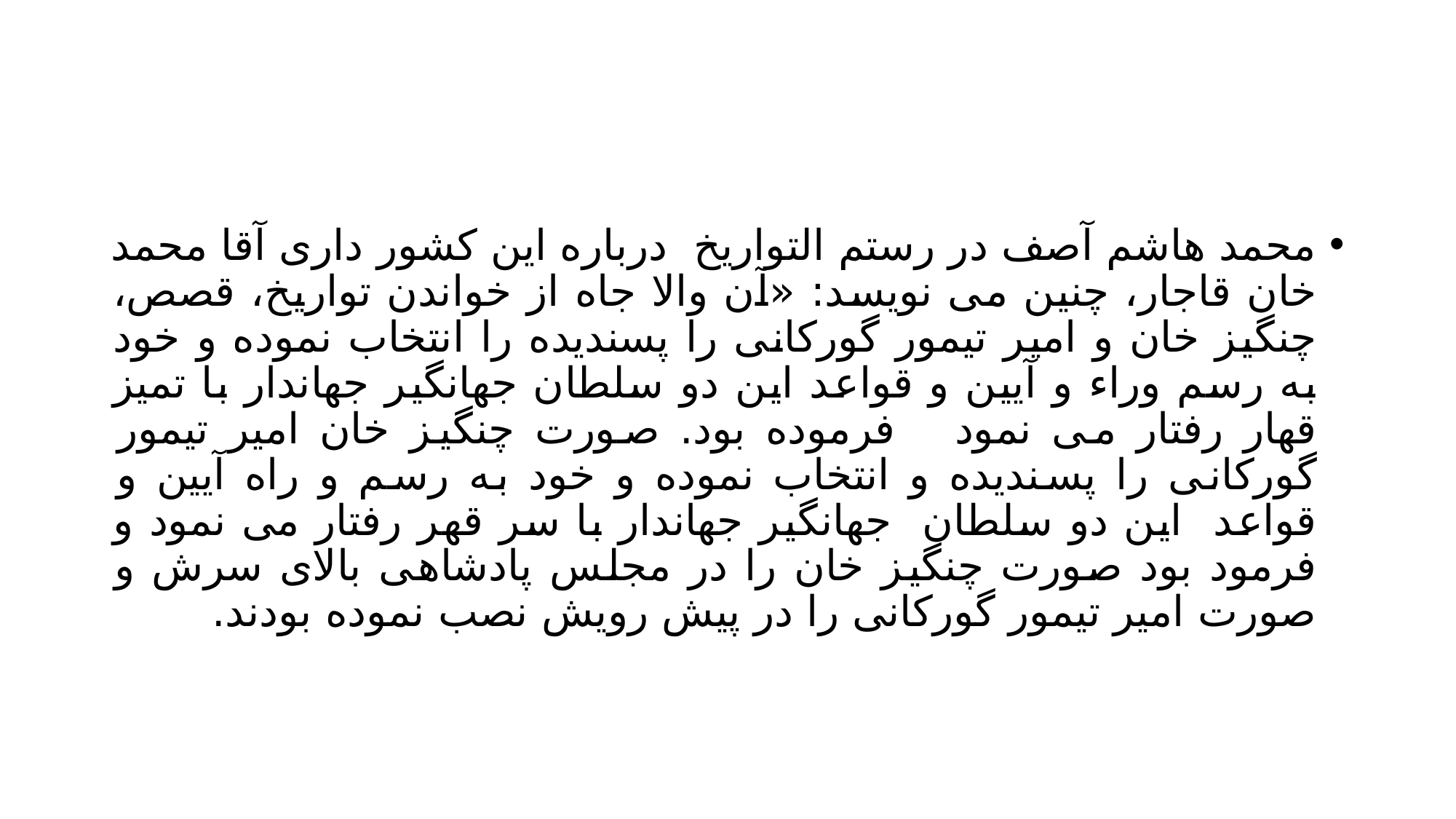

#
محمد هاشم آصف در رستم التواریخ  درباره این کشور داری آقا محمد خان قاجار، چنین می نویسد: «آن والا جاه از خواندن تواریخ، قصص، چنگیز خان و امیر تیمور گورکانی را پسندیده را انتخاب نموده و خود به رسم وراء و آیین و قواعد این دو سلطان جهانگیر جهاندار با تمیز قهار رفتار می نمود   فرموده بود. صورت چنگیز خان امیر تیمور گورکانی را پسندیده و انتخاب نموده و خود به رسم و راه آیین و قواعد  این دو سلطان  جهانگیر جهاندار با سر قهر رفتار می نمود و فرمود بود صورت چنگیز خان را در مجلس پادشاهی بالای سرش و صورت امیر تیمور گورکانی را در پیش رویش نصب نموده بودند.